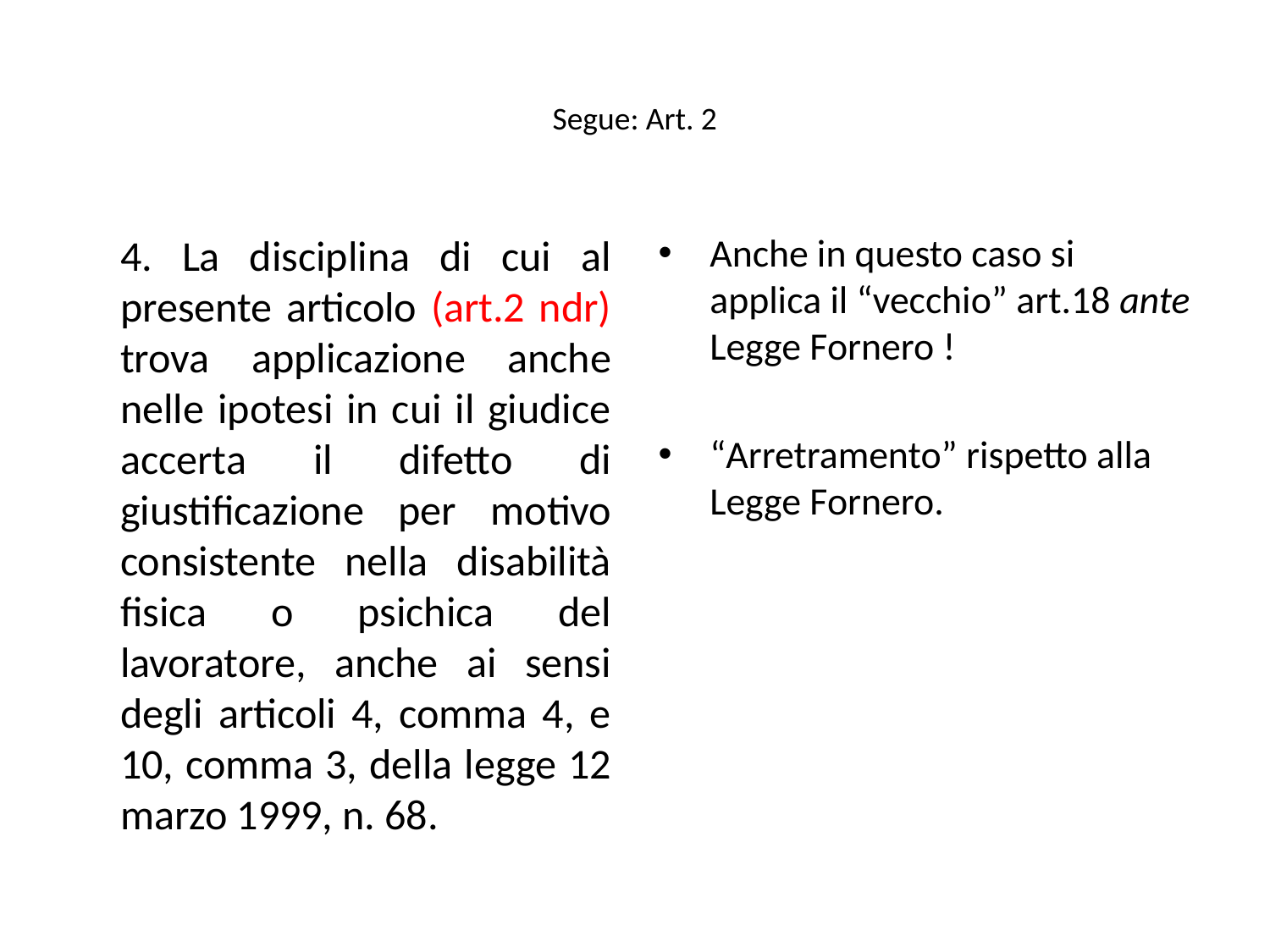

# Segue: Art. 2
	4. La disciplina di cui al presente articolo (art.2 ndr) trova applicazione anche nelle ipotesi in cui il giudice accerta il difetto di giustificazione per motivo consistente nella disabilità fisica o psichica del lavoratore, anche ai sensi degli articoli 4, comma 4, e 10, comma 3, della legge 12 marzo 1999, n. 68.

Anche in questo caso si applica il “vecchio” art.18 ante Legge Fornero !

“Arretramento” rispetto alla Legge Fornero.